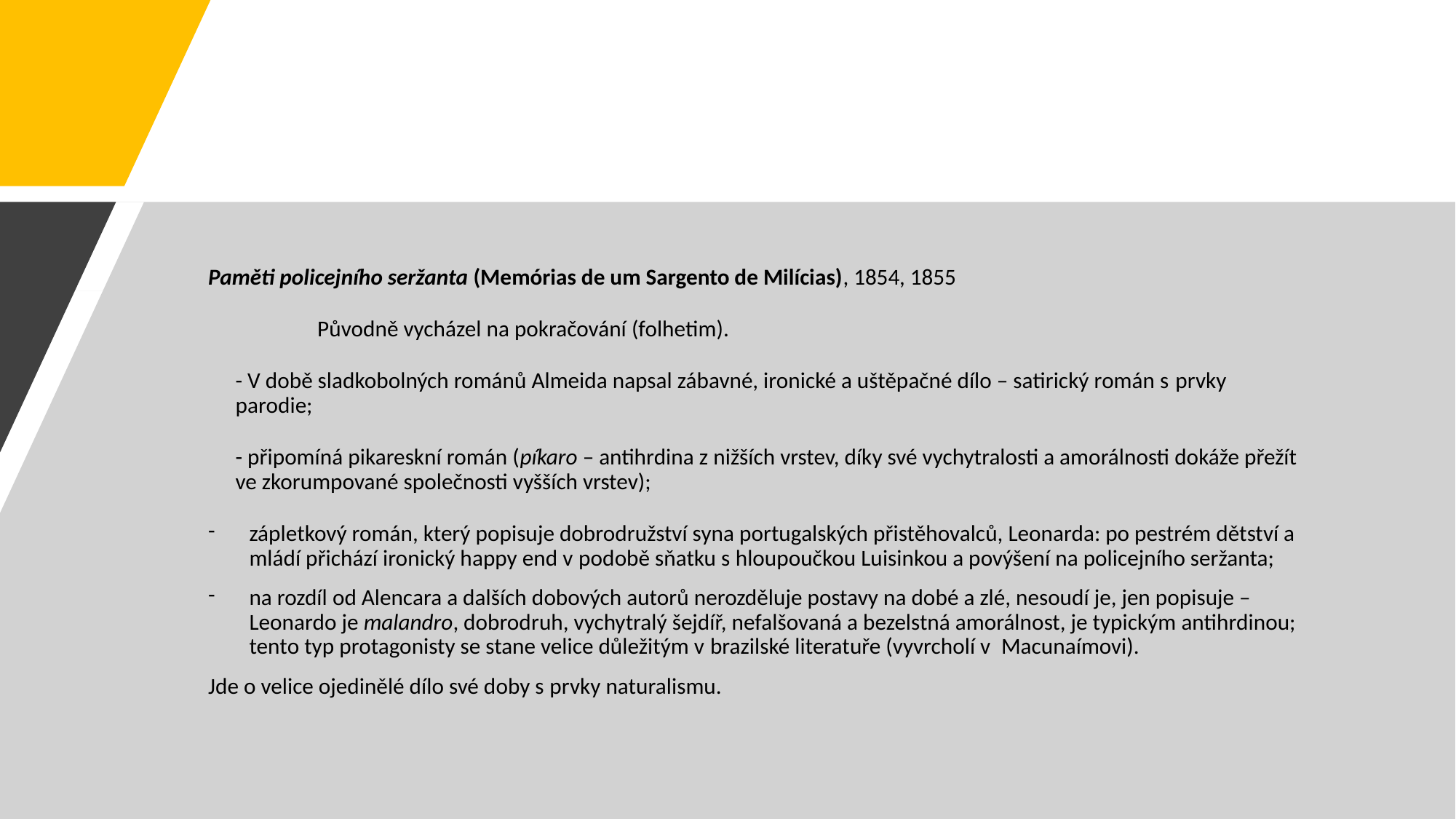

#

Paměti policejního seržanta (Memórias de um Sargento de Milícias), 1854, 1855
 	Původně vycházel na pokračování (folhetim).
- V době sladkobolných románů Almeida napsal zábavné, ironické a uštěpačné dílo – satirický román s prvky parodie;
- připomíná pikareskní román (píkaro – antihrdina z nižších vrstev, díky své vychytralosti a amorálnosti dokáže přežít ve zkorumpované společnosti vyšších vrstev);
zápletkový román, který popisuje dobrodružství syna portugalských přistěhovalců, Leonarda: po pestrém dětství a mládí přichází ironický happy end v podobě sňatku s hloupoučkou Luisinkou a povýšení na policejního seržanta;
na rozdíl od Alencara a dalších dobových autorů nerozděluje postavy na dobé a zlé, nesoudí je, jen popisuje – Leonardo je malandro, dobrodruh, vychytralý šejdíř, nefalšovaná a bezelstná amorálnost, je typickým antihrdinou; tento typ protagonisty se stane velice důležitým v brazilské literatuře (vyvrcholí v  Macunaímovi).
Jde o velice ojedinělé dílo své doby s prvky naturalismu.